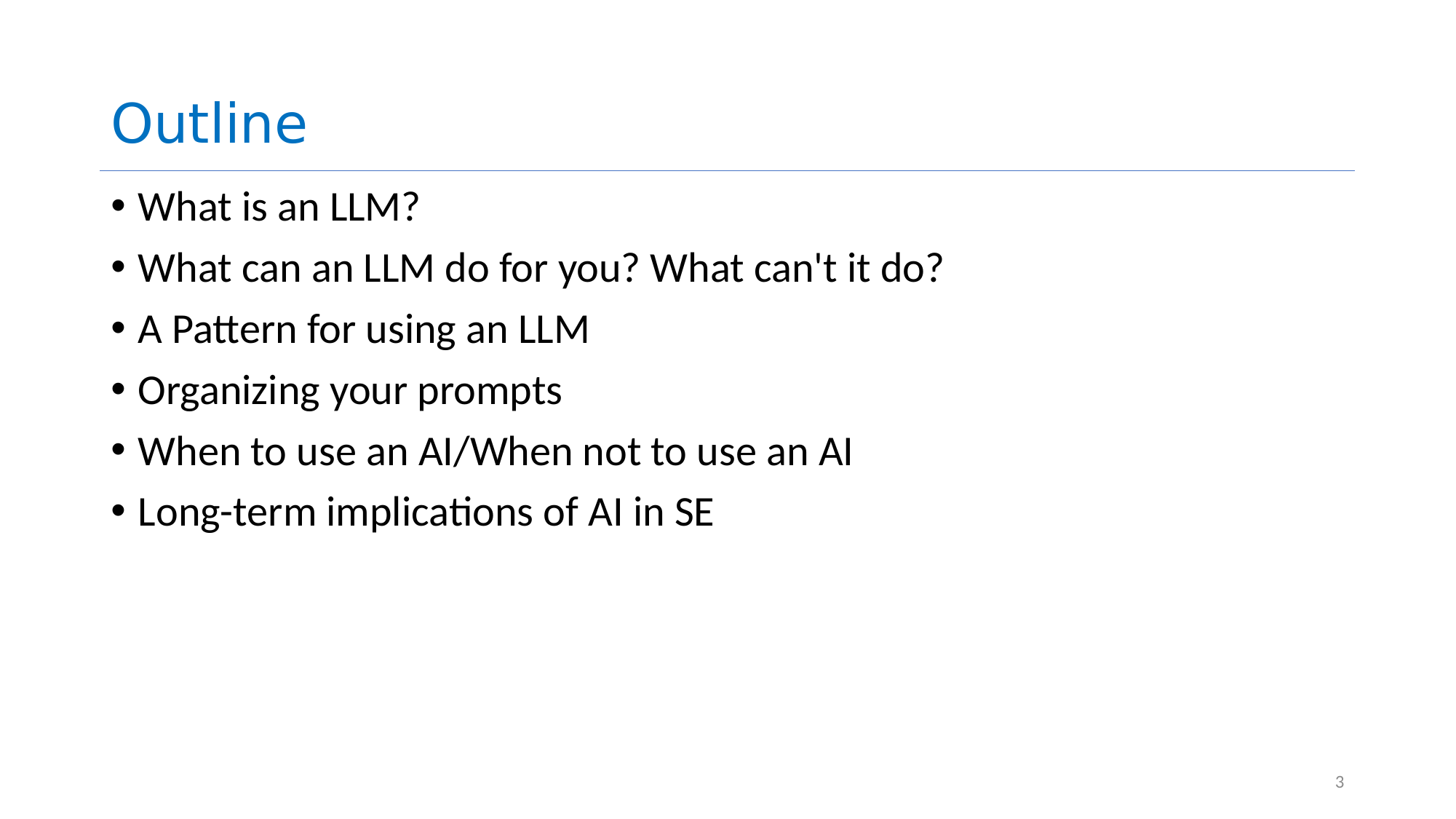

# Outline
What is an LLM?
What can an LLM do for you? What can't it do?
A Pattern for using an LLM
Organizing your prompts
When to use an AI/When not to use an AI
Long-term implications of AI in SE

3